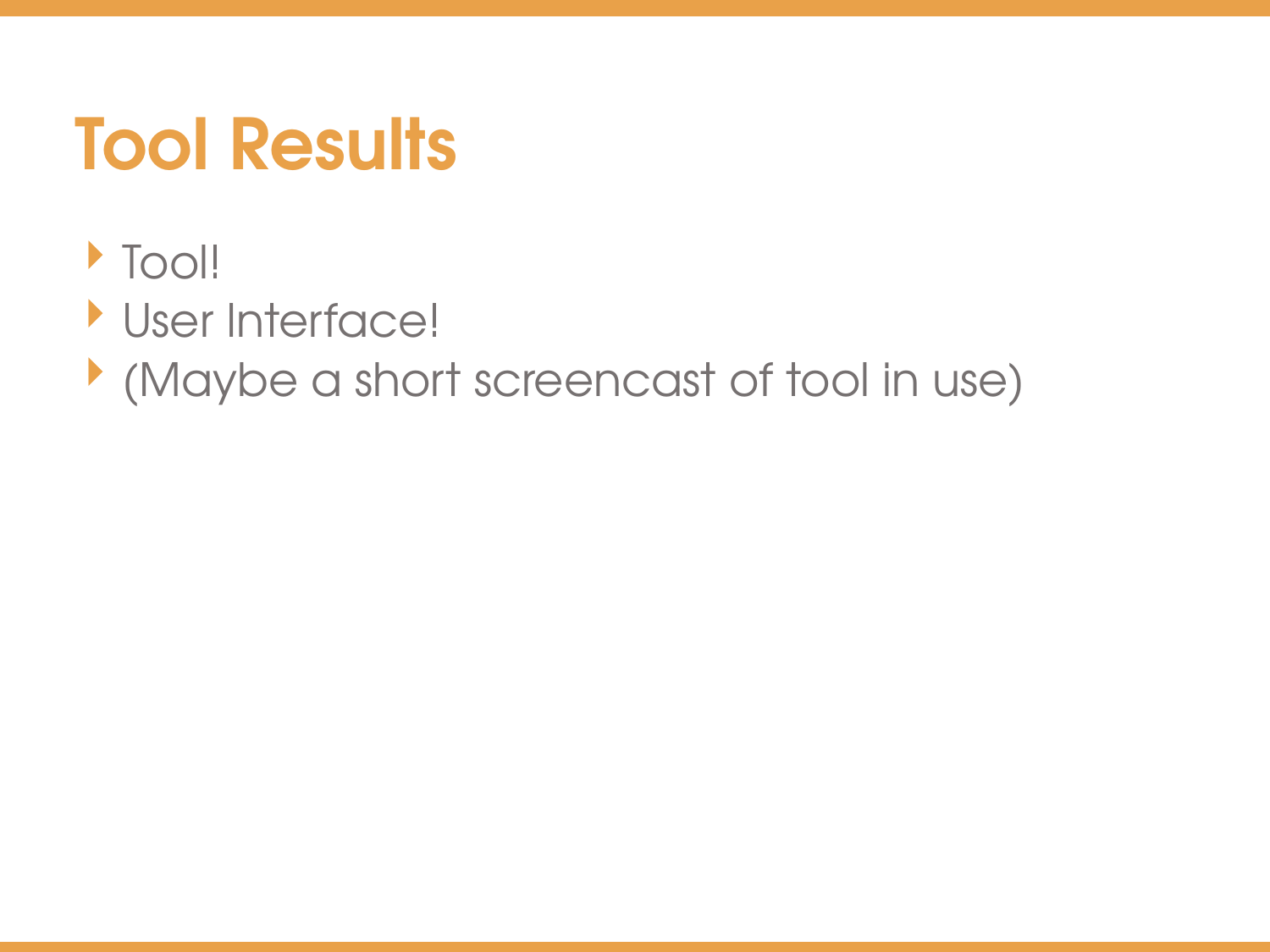

Tool Results
Tool!
User Interface!
(Maybe a short screencast of tool in use)